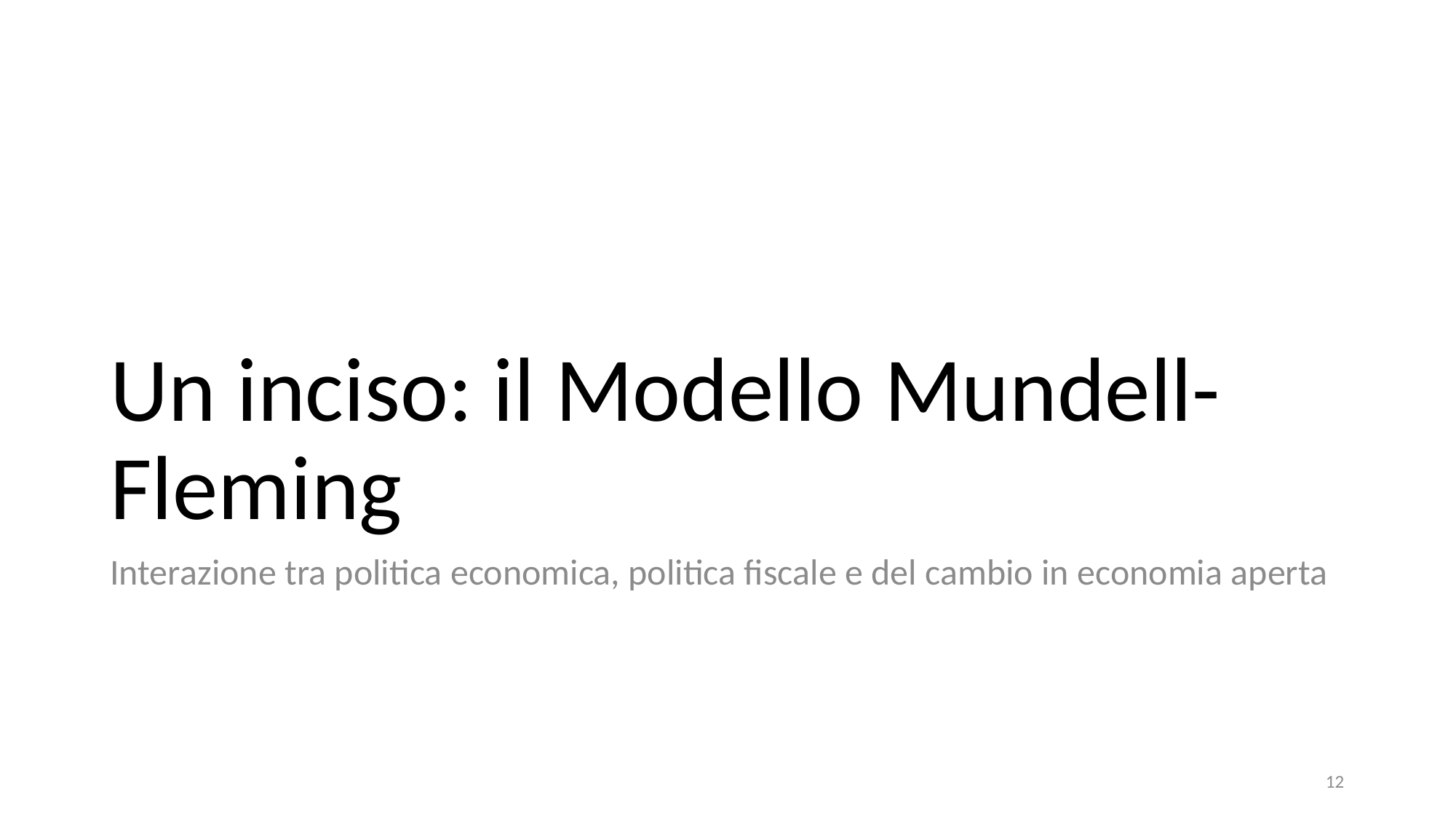

# Un inciso: il Modello Mundell-Fleming
Interazione tra politica economica, politica fiscale e del cambio in economia aperta
12